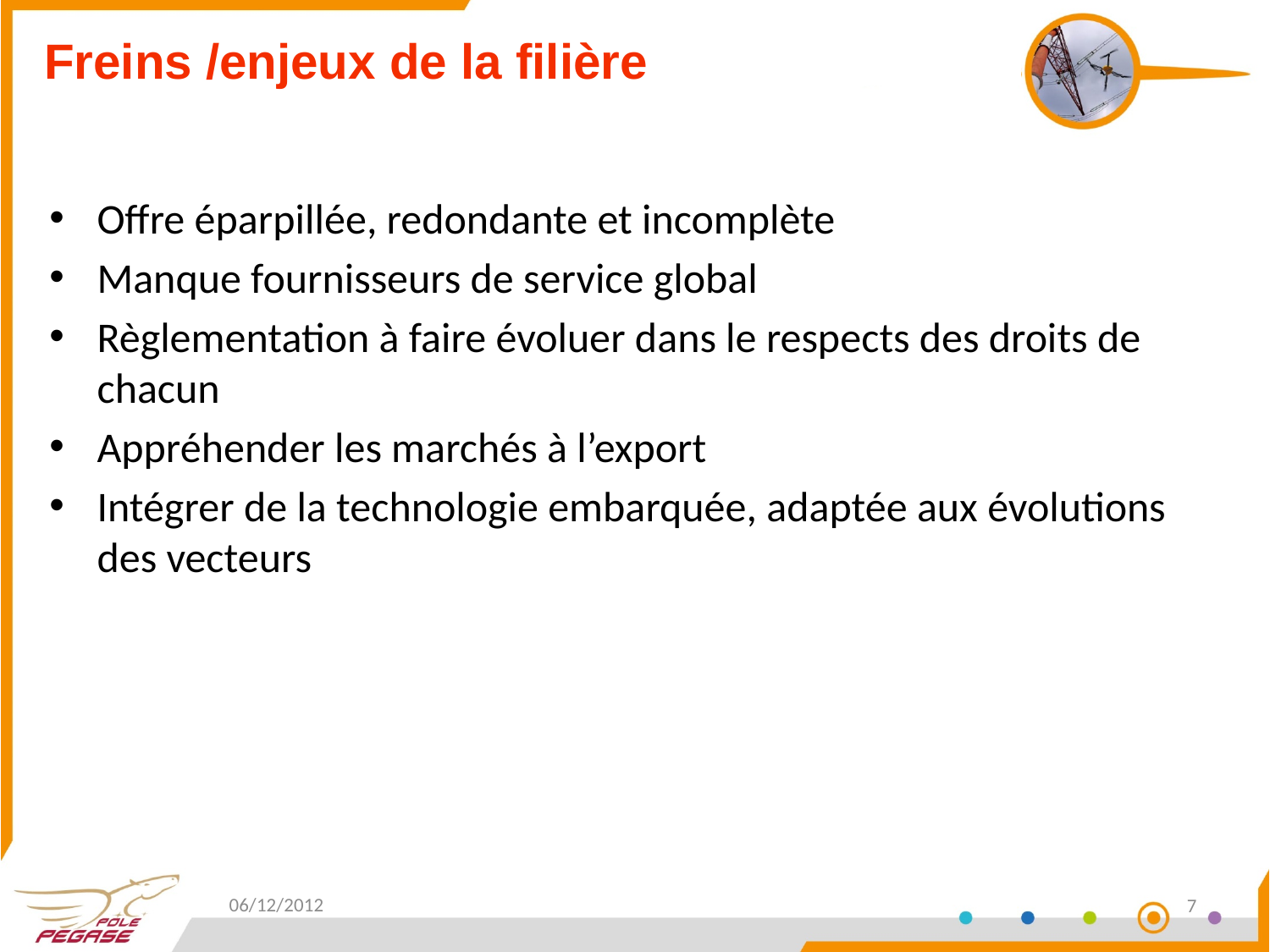

# Freins /enjeux de la filière

Offre éparpillée, redondante et incomplète
Manque fournisseurs de service global
Règlementation à faire évoluer dans le respects des droits de chacun
Appréhender les marchés à l’export
Intégrer de la technologie embarquée, adaptée aux évolutions des vecteurs

06/12/2012
7